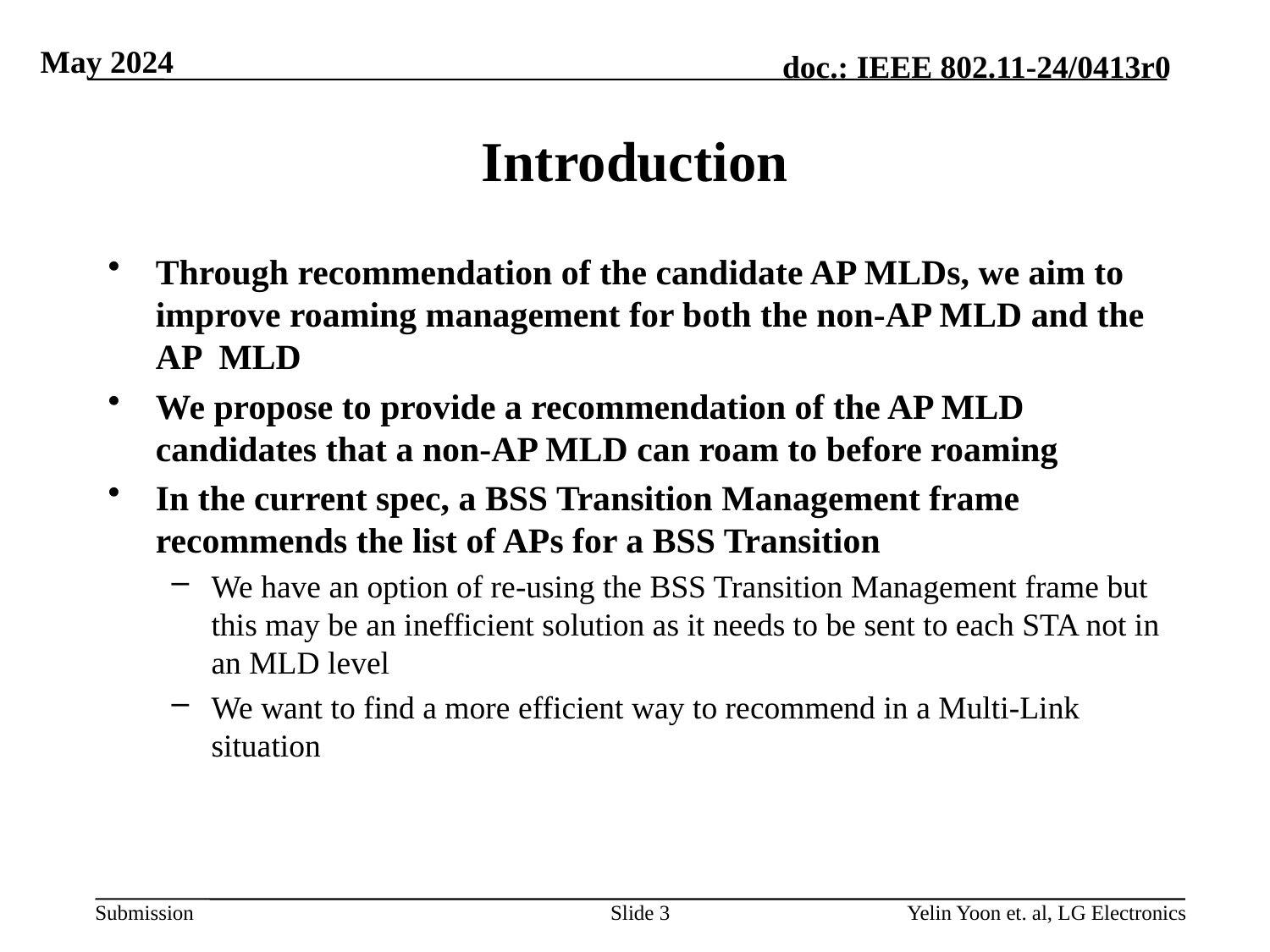

# Introduction
Through recommendation of the candidate AP MLDs, we aim to improve roaming management for both the non-AP MLD and the AP  MLD
We propose to provide a recommendation of the AP MLD candidates that a non-AP MLD can roam to before roaming
In the current spec, a BSS Transition Management frame recommends the list of APs for a BSS Transition
We have an option of re-using the BSS Transition Management frame but this may be an inefficient solution as it needs to be sent to each STA not in an MLD level
We want to find a more efficient way to recommend in a Multi-Link situation
Slide 3
Yelin Yoon et. al, LG Electronics